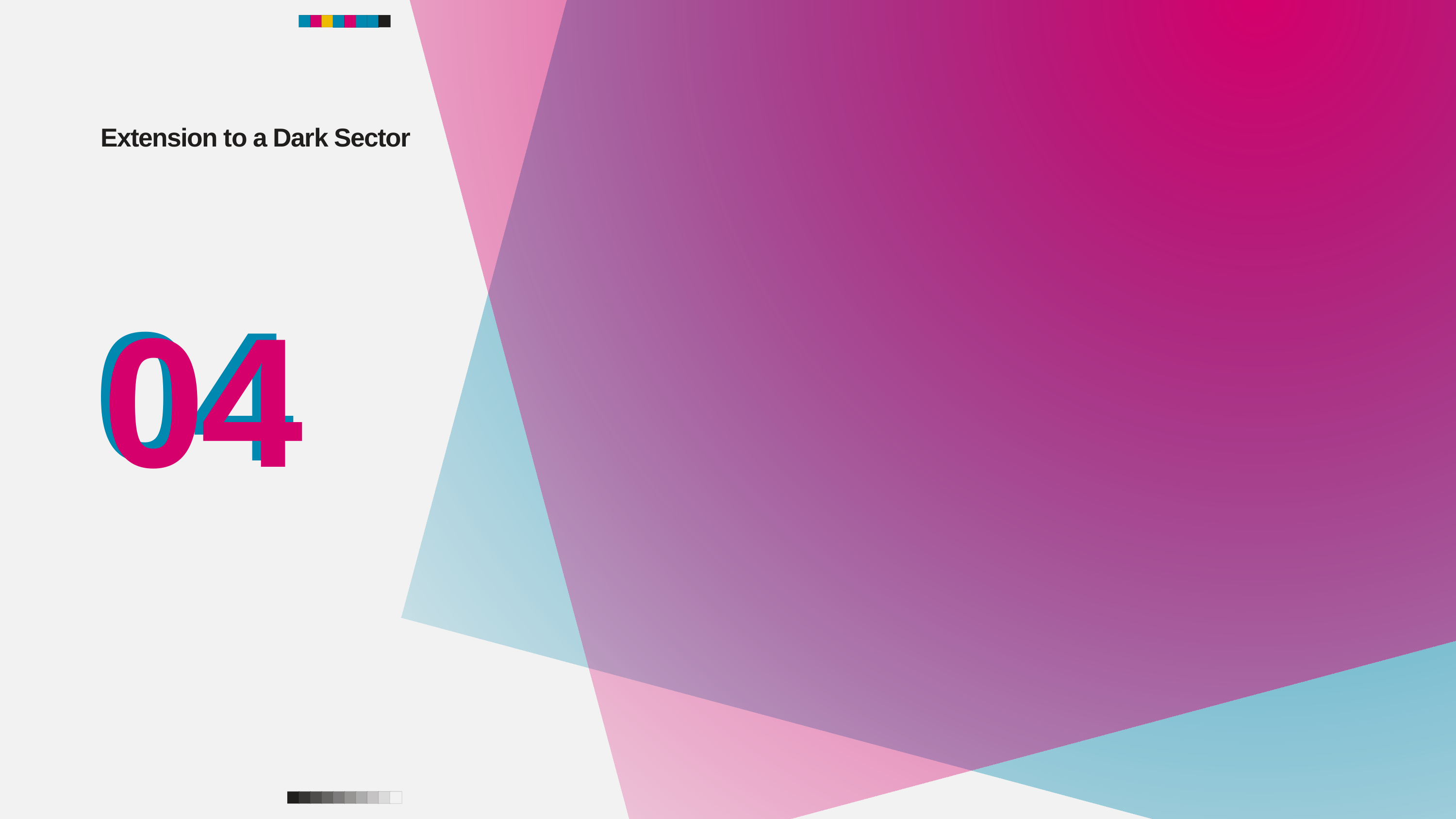

Extension to a Dark Sector
04

04
04